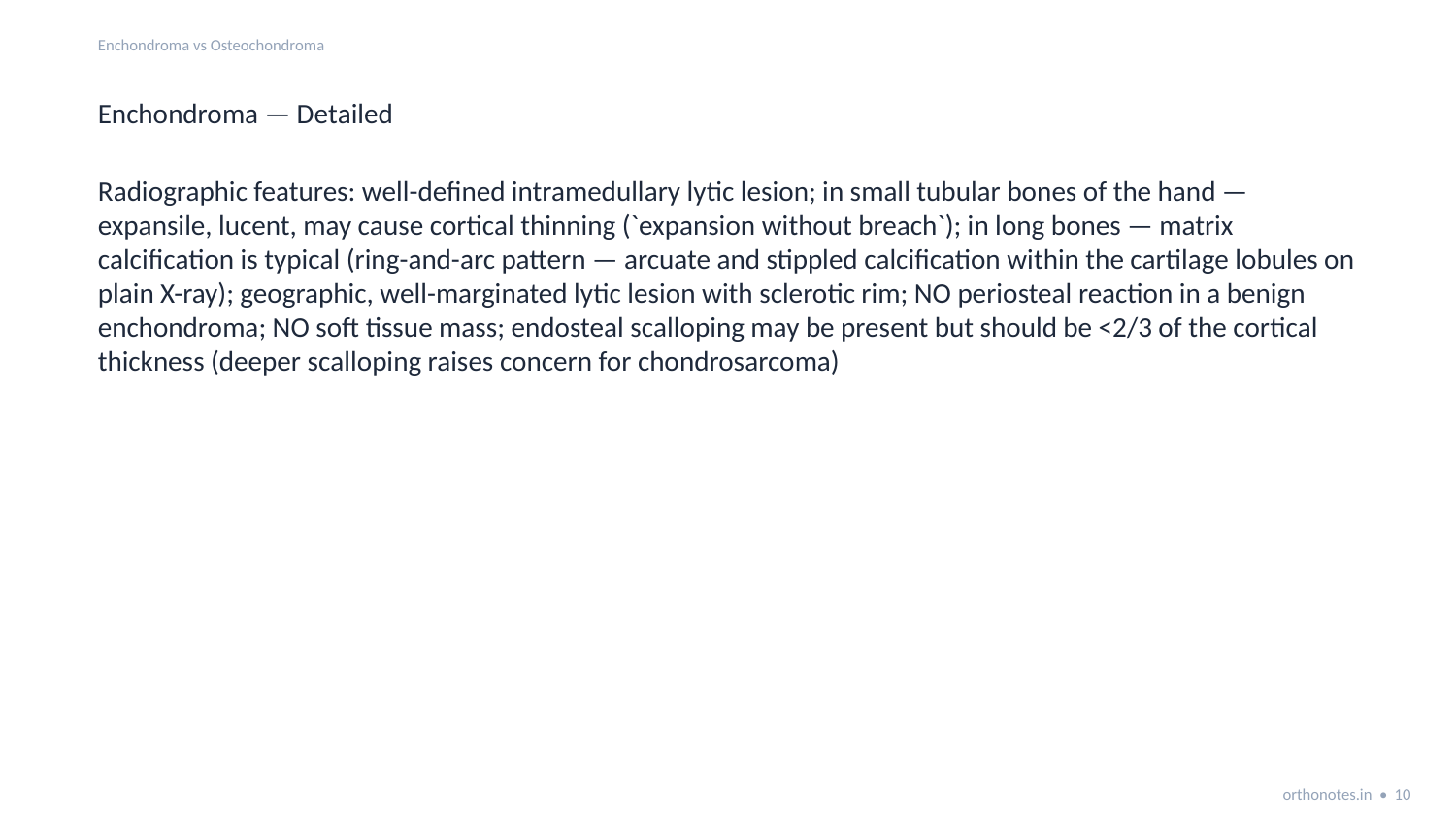

Enchondroma vs Osteochondroma
Enchondroma — Detailed
Radiographic features: well-defined intramedullary lytic lesion; in small tubular bones of the hand — expansile, lucent, may cause cortical thinning (`expansion without breach`); in long bones — matrix calcification is typical (ring-and-arc pattern — arcuate and stippled calcification within the cartilage lobules on plain X-ray); geographic, well-marginated lytic lesion with sclerotic rim; NO periosteal reaction in a benign enchondroma; NO soft tissue mass; endosteal scalloping may be present but should be <2/3 of the cortical thickness (deeper scalloping raises concern for chondrosarcoma)
orthonotes.in  •  10